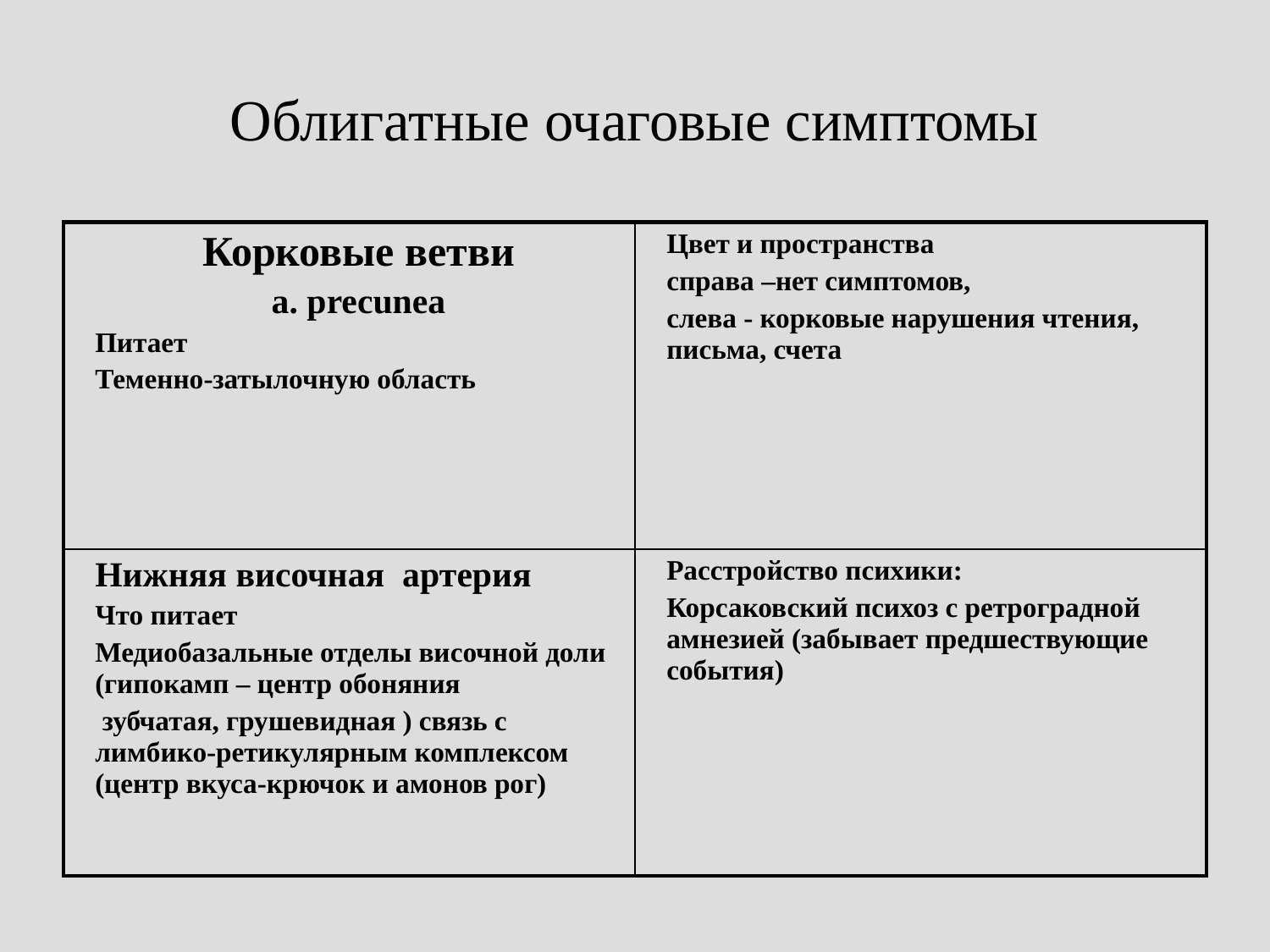

# Облигатные очаговые симптомы
| Корковые ветви a. precunea Питает Теменно-затылочную область | Цвет и пространства справа –нет симптомов, слева - корковые нарушения чтения, письма, счета |
| --- | --- |
| Нижняя височная артерия Что питает Медиобазальные отделы височной доли (гипокамп – центр обоняния зубчатая, грушевидная ) связь с лимбико-ретикулярным комплексом (центр вкуса-крючок и амонов рог) | Расстройство психики: Корсаковский психоз с ретроградной амнезией (забывает предшествующие события) |